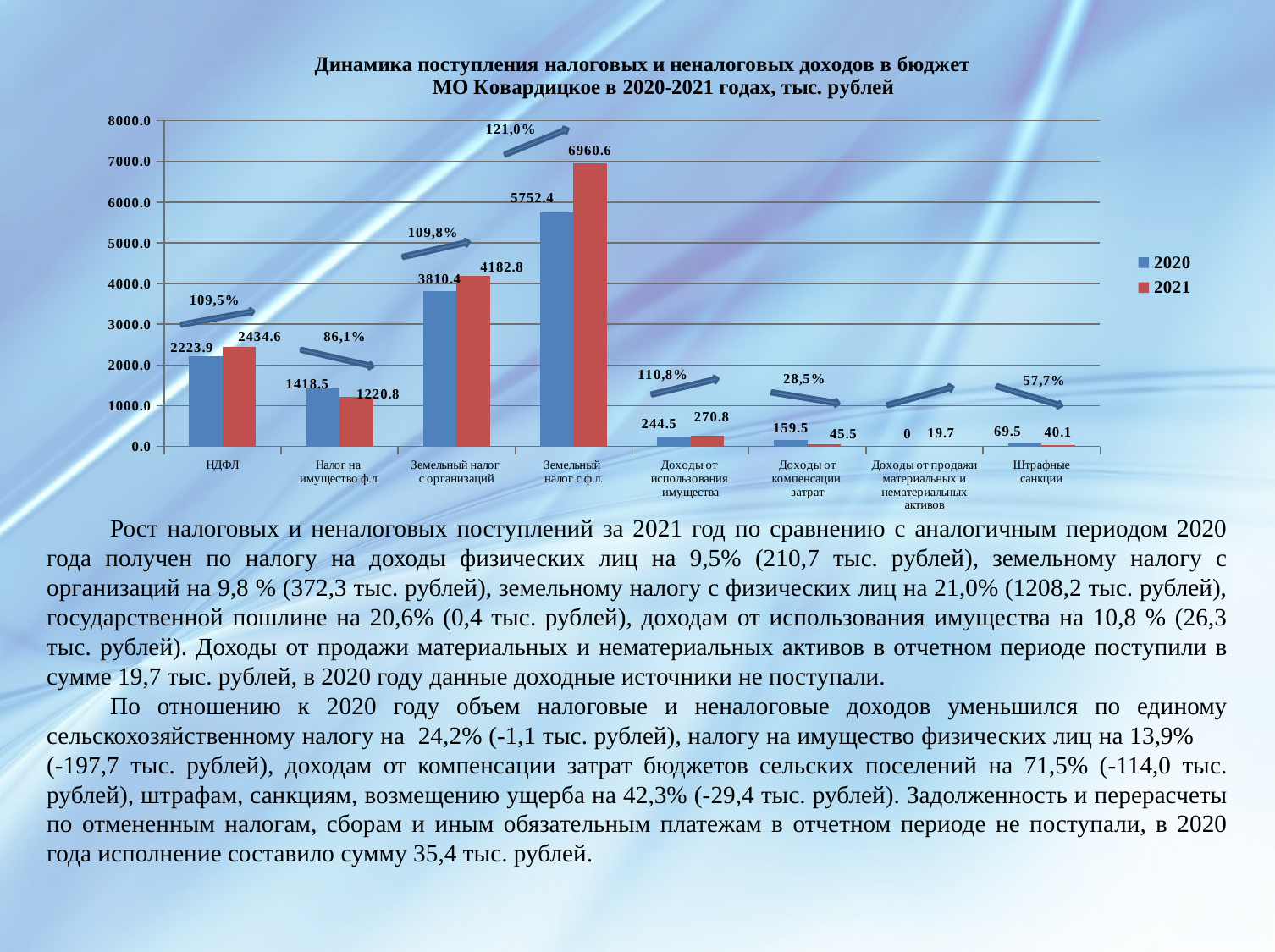

### Chart

| Category | 2020 | 2021 |
|---|---|---|
| НДФЛ | 2223.9 | 2434.6 |
| Налог на
имущество ф.л. | 1418.5 | 1220.8 |
| Земельный налог
с организаций | 3810.4 | 4182.8 |
| Земельный
налог с ф.л. | 5752.4 | 6960.6 |
| Доходы от
использования
имущества | 244.5 | 270.8 |
| Доходы от
компенсации
затрат | 159.5 | 45.5 |
| Доходы от продажи
 материальных и
нематериальных активов | 0.0 | 19.7 |
| Штрафные
санкции | 69.5 | 40.1 |
Рост налоговых и неналоговых поступлений за 2021 год по сравнению с аналогичным периодом 2020 года получен по налогу на доходы физических лиц на 9,5% (210,7 тыс. рублей), земельному налогу с организаций на 9,8 % (372,3 тыс. рублей), земельному налогу с физических лиц на 21,0% (1208,2 тыс. рублей), государственной пошлине на 20,6% (0,4 тыс. рублей), доходам от использования имущества на 10,8 % (26,3 тыс. рублей). Доходы от продажи материальных и нематериальных активов в отчетном периоде поступили в сумме 19,7 тыс. рублей, в 2020 году данные доходные источники не поступали.
По отношению к 2020 году объем налоговые и неналоговые доходов уменьшился по единому сельскохозяйственному налогу на  24,2% (-1,1 тыс. рублей), налогу на имущество физических лиц на 13,9%      (-197,7 тыс. рублей), доходам от компенсации затрат бюджетов сельских поселений на 71,5% (-114,0 тыс. рублей), штрафам, санкциям, возмещению ущерба на 42,3% (-29,4 тыс. рублей). Задолженность и перерасчеты по отмененным налогам, сборам и иным обязательным платежам в отчетном периоде не поступали, в 2020 года исполнение составило сумму 35,4 тыс. рублей.